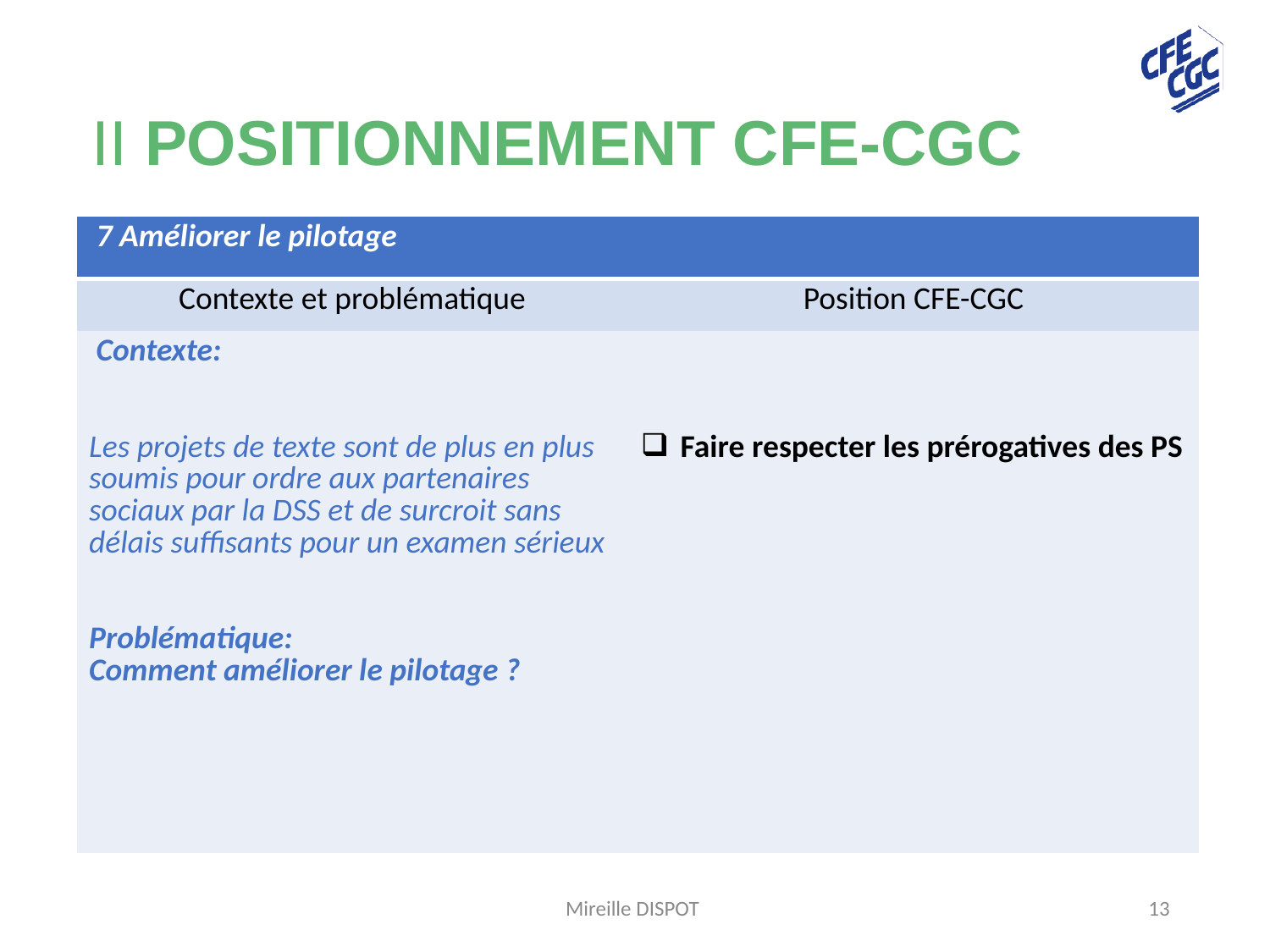

# II POSITIONNEMENT CFE-CGC
| 7 Améliorer le pilotage |  |
| --- | --- |
| Contexte et problématique | Position CFE-CGC |
| Contexte: Les projets de texte sont de plus en plus soumis pour ordre aux partenaires sociaux par la DSS et de surcroit sans délais suffisants pour un examen sérieux Problématique: Comment améliorer le pilotage ? | Faire respecter les prérogatives des PS |
Mireille DISPOT
13